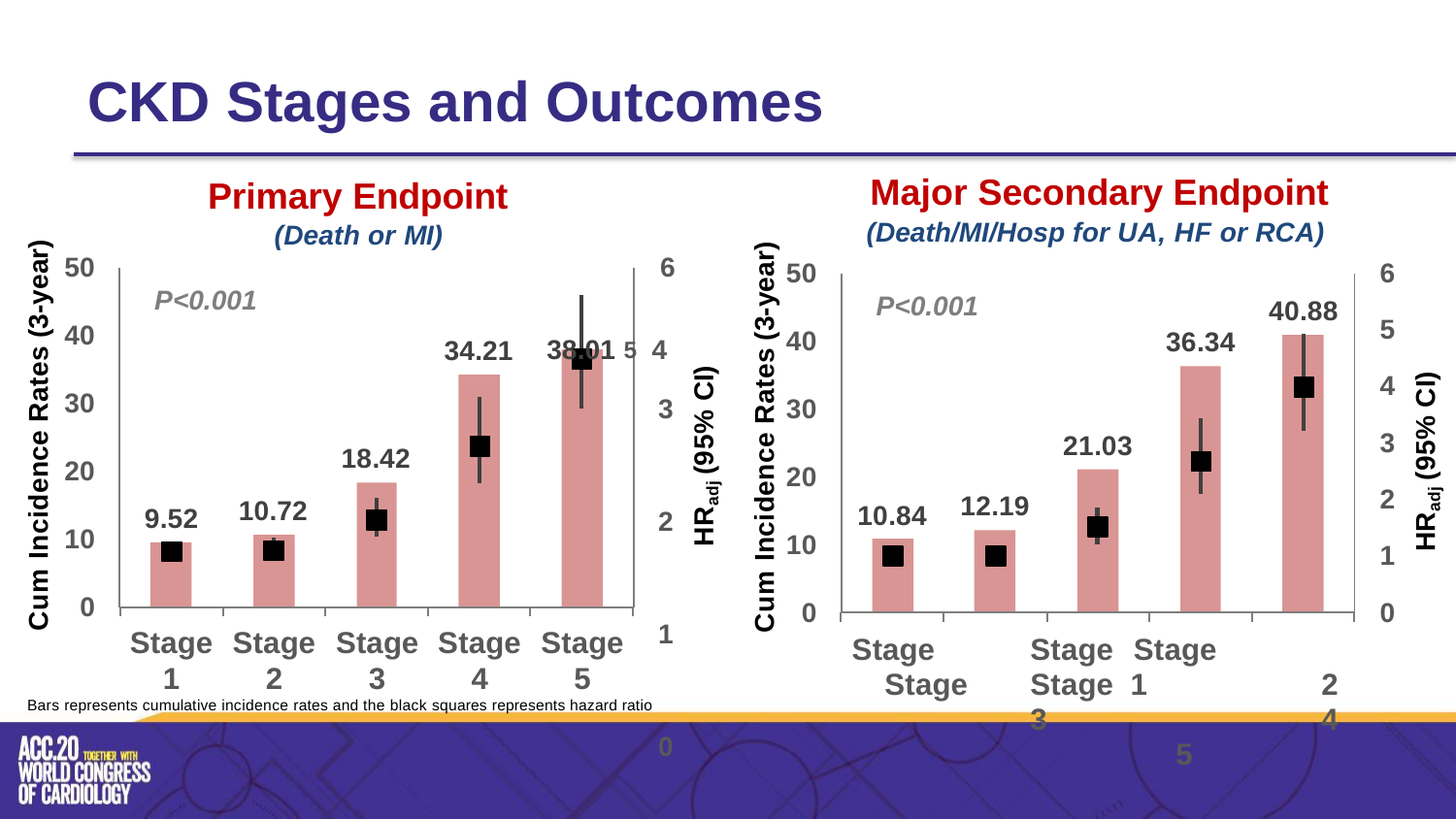

# CKD Stages and Outcomes
Major Secondary Endpoint
(Death/MI/Hosp for UA, HF or RCA)
Primary Endpoint
(Death or MI)
Cum Incidence Rates (3-year)
HRadj (95% CI)
Cum Incidence Rates (3-year)
50
6
38.01 5  4  3  2  1  0
50
6
5
4
3
2
1
0

P<0.001
P<0.001
40.88

40
40
36.34
34.21

HRadj (95% CI)

30
30

21.03

18.42
20

20

12.19
10.72
10.84

9.52

10
10

0
0

Stage	Stage  Stage	Stage	Stage
1	2	3	4	5
Stage	Stage  Stage	Stage	Stage  1		2	3		4		5
Bars represents cumulative incidence rates and the black squares represents hazard ratio